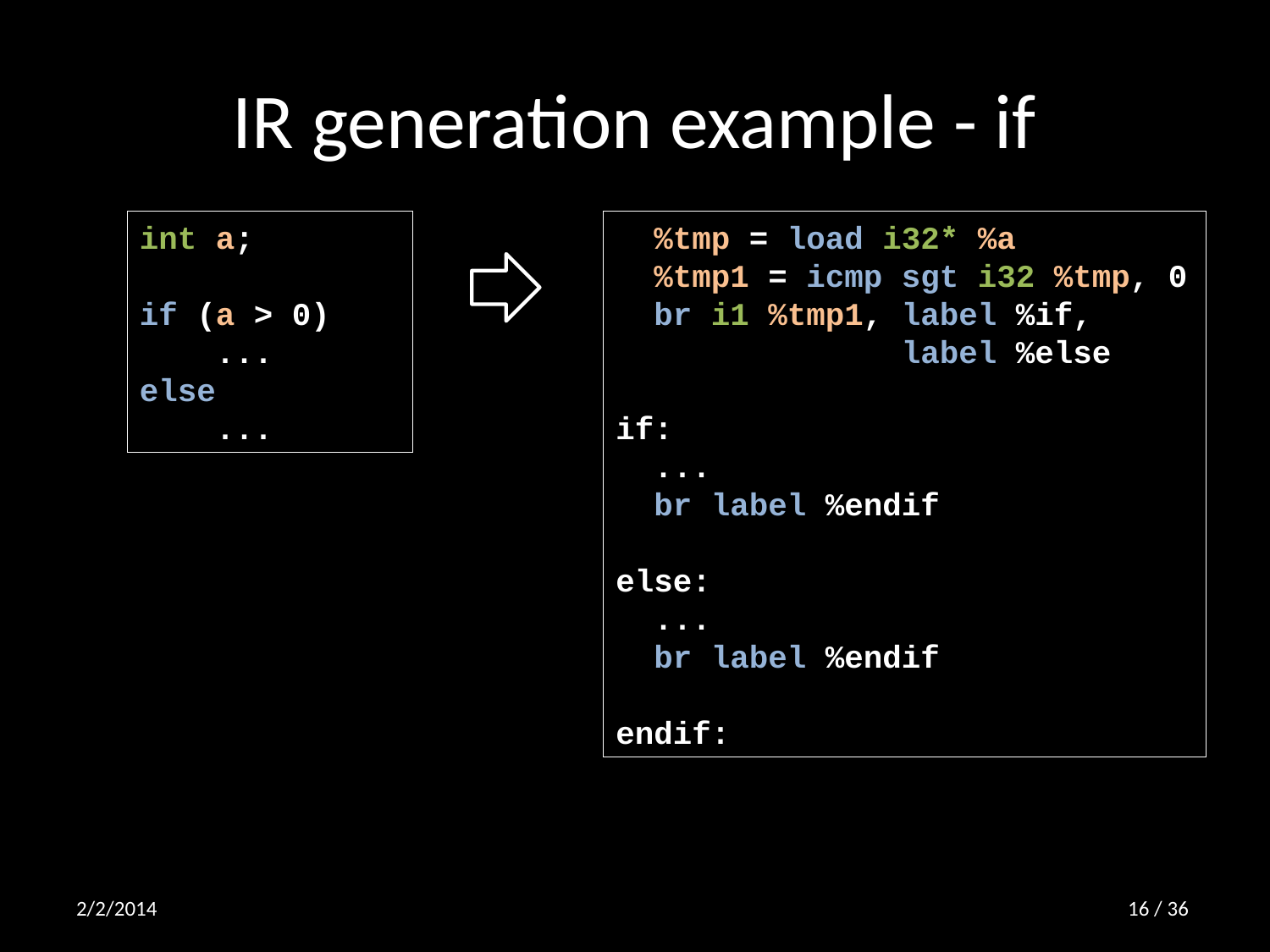

# IR generation example - if
int a;

if (a > 0)
    ...
else
    ...
  %tmp = load i32* %a
  %tmp1 = icmp sgt i32 %tmp, 0
  br i1 %tmp1, label %if,
               label %else

if:
  ...
  br label %endif

else:
  ...
  br label %endif

endif:

2/2/2014
16 / 36